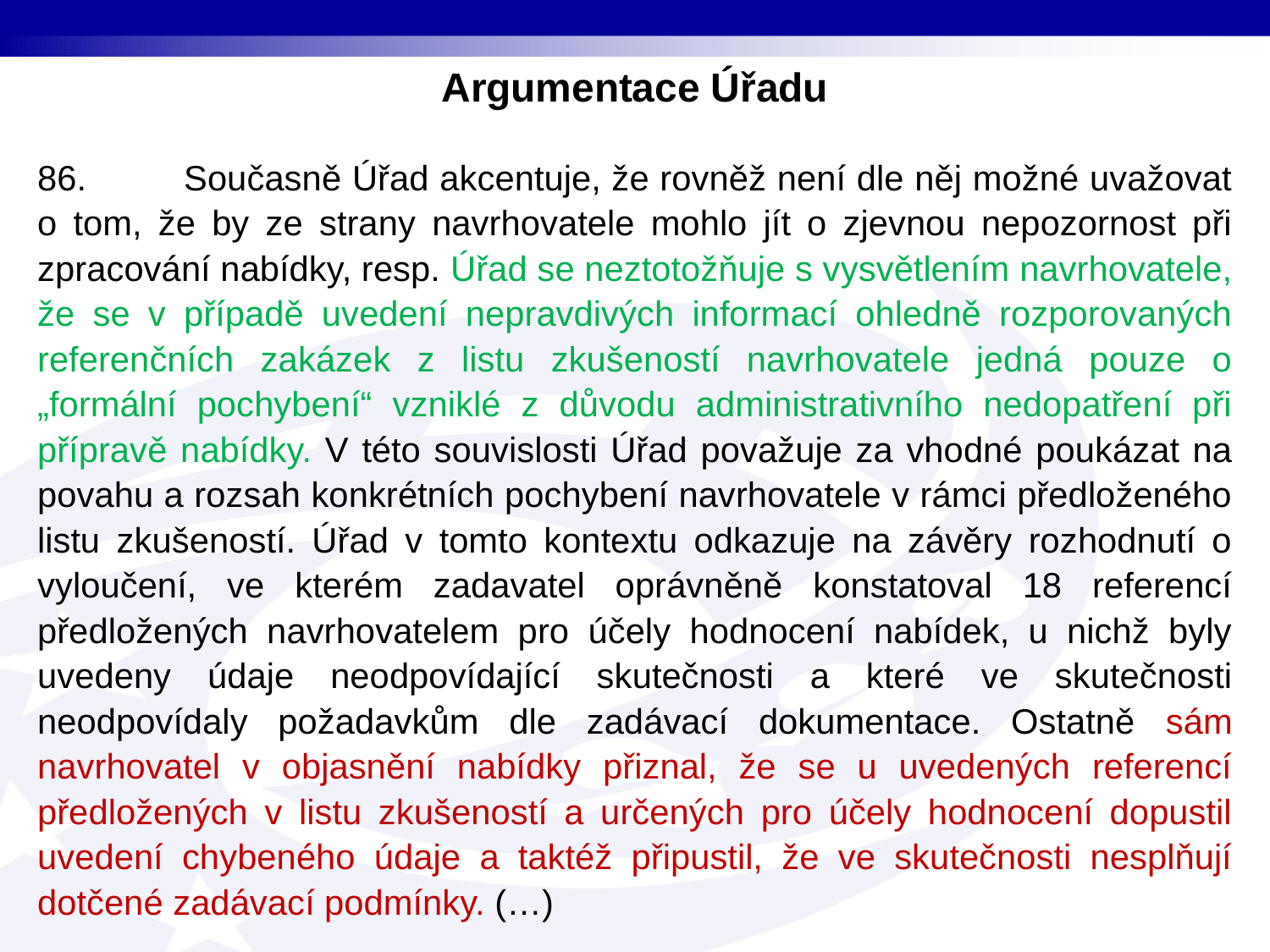

Argumentace Úřadu
86.         Současně Úřad akcentuje, že rovněž není dle něj možné uvažovat o tom, že by ze strany navrhovatele mohlo jít o zjevnou nepozornost při zpracování nabídky, resp. Úřad se neztotožňuje s vysvětlením navrhovatele, že se v případě uvedení nepravdivých informací ohledně rozporovaných referenčních zakázek z listu zkušeností navrhovatele jedná pouze o „formální pochybení“ vzniklé z důvodu administrativního nedopatření při přípravě nabídky. V této souvislosti Úřad považuje za vhodné poukázat na povahu a rozsah konkrétních pochybení navrhovatele v rámci předloženého listu zkušeností. Úřad v tomto kontextu odkazuje na závěry rozhodnutí o vyloučení, ve kterém zadavatel oprávněně konstatoval 18 referencí předložených navrhovatelem pro účely hodnocení nabídek, u nichž byly uvedeny údaje neodpovídající skutečnosti a které ve skutečnosti neodpovídaly požadavkům dle zadávací dokumentace. Ostatně sám navrhovatel v objasnění nabídky přiznal, že se u uvedených referencí předložených v listu zkušeností a určených pro účely hodnocení dopustil uvedení chybeného údaje a taktéž připustil, že ve skutečnosti nesplňují dotčené zadávací podmínky. (…)